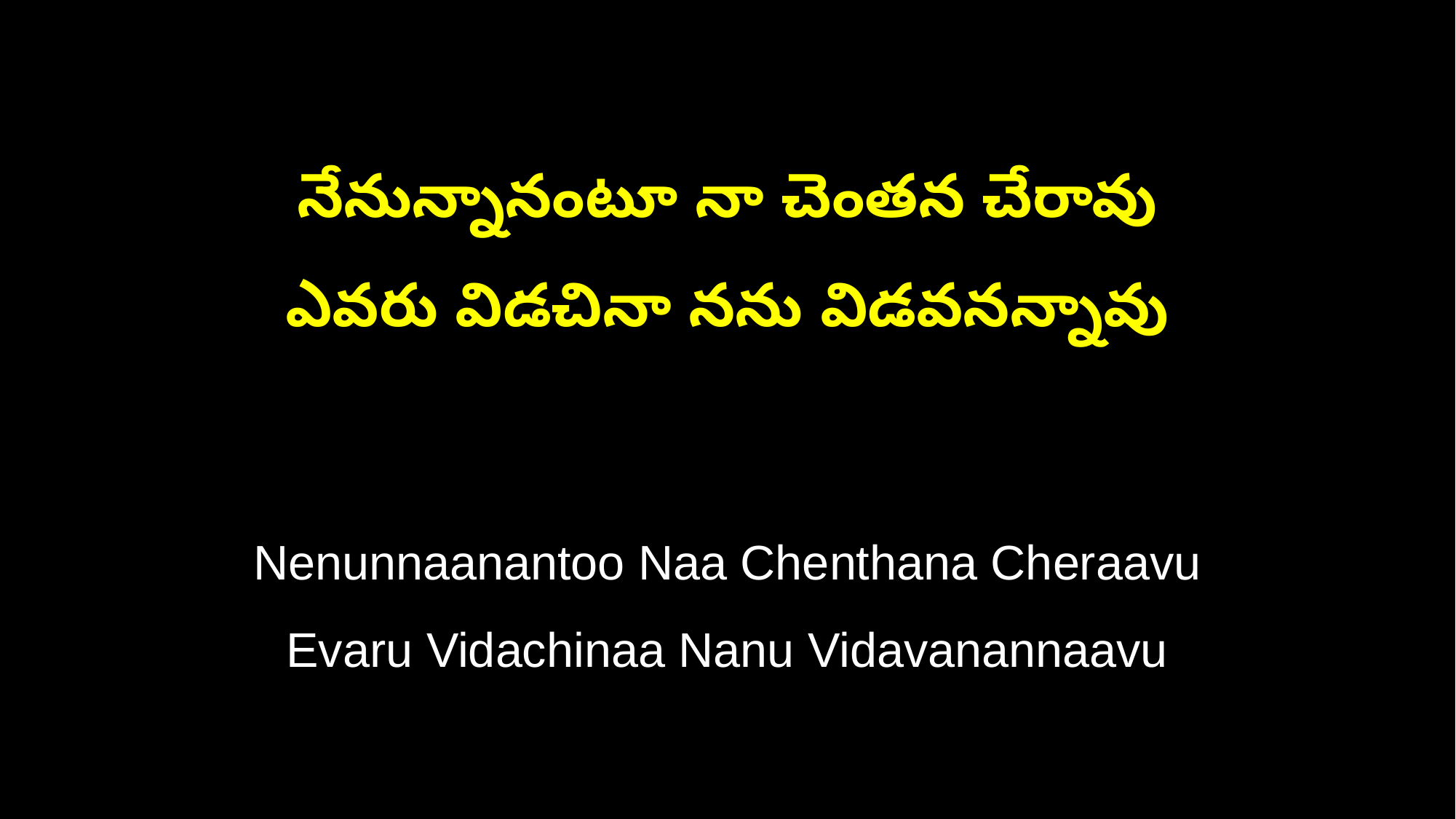

నేనున్నానంటూ నా చెంతన చేరావు
ఎవరు విడచినా నను విడవనన్నావు
Nenunnaanantoo Naa Chenthana Cheraavu
Evaru Vidachinaa Nanu Vidavanannaavu